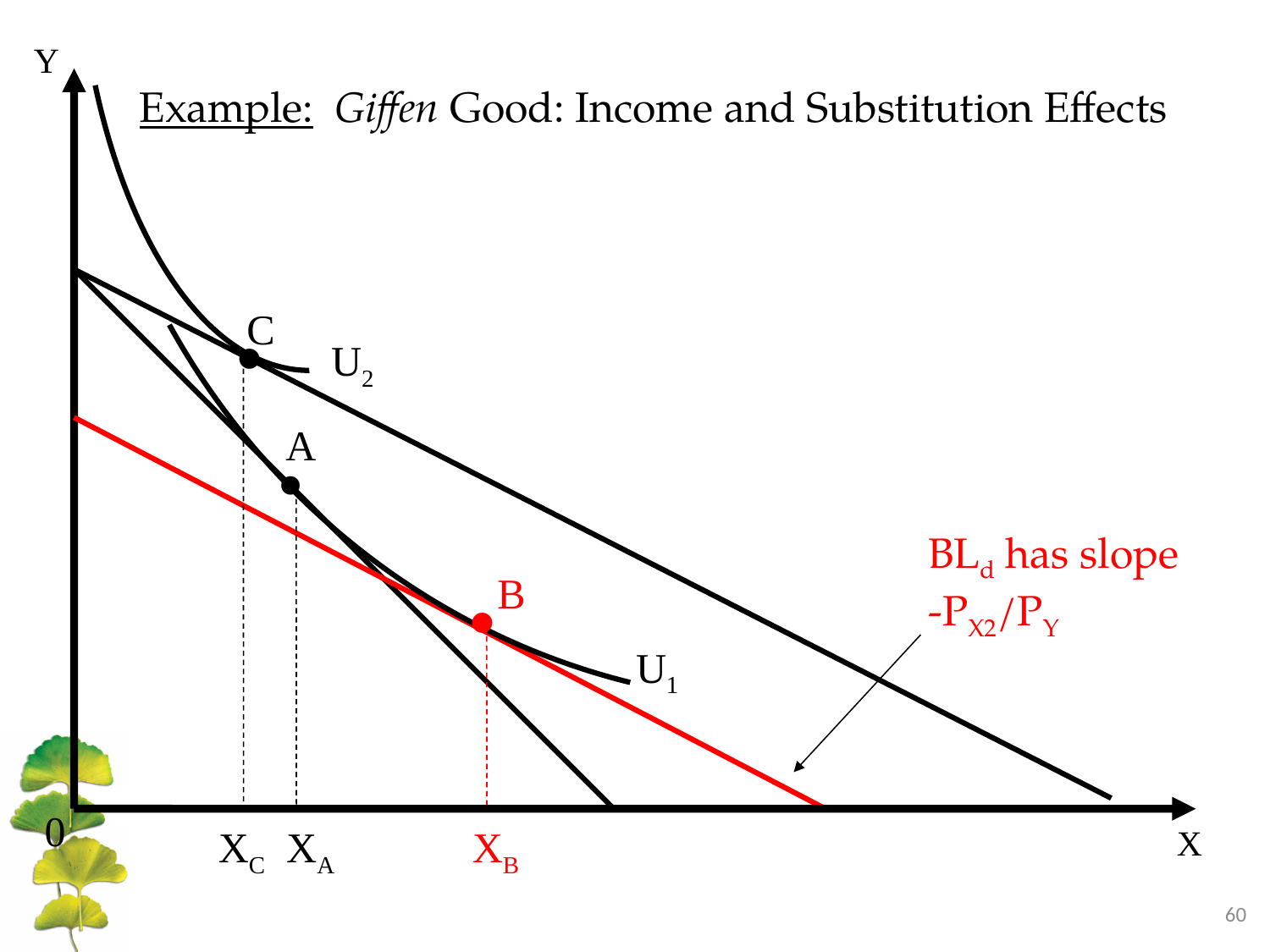

Y

Example:  Giffen Good: Income and Substitution Effects

•
C
U2

A

•

BLd has slope
-PX2/PY
•
B

U1

0

XC  XA             XB
X
60